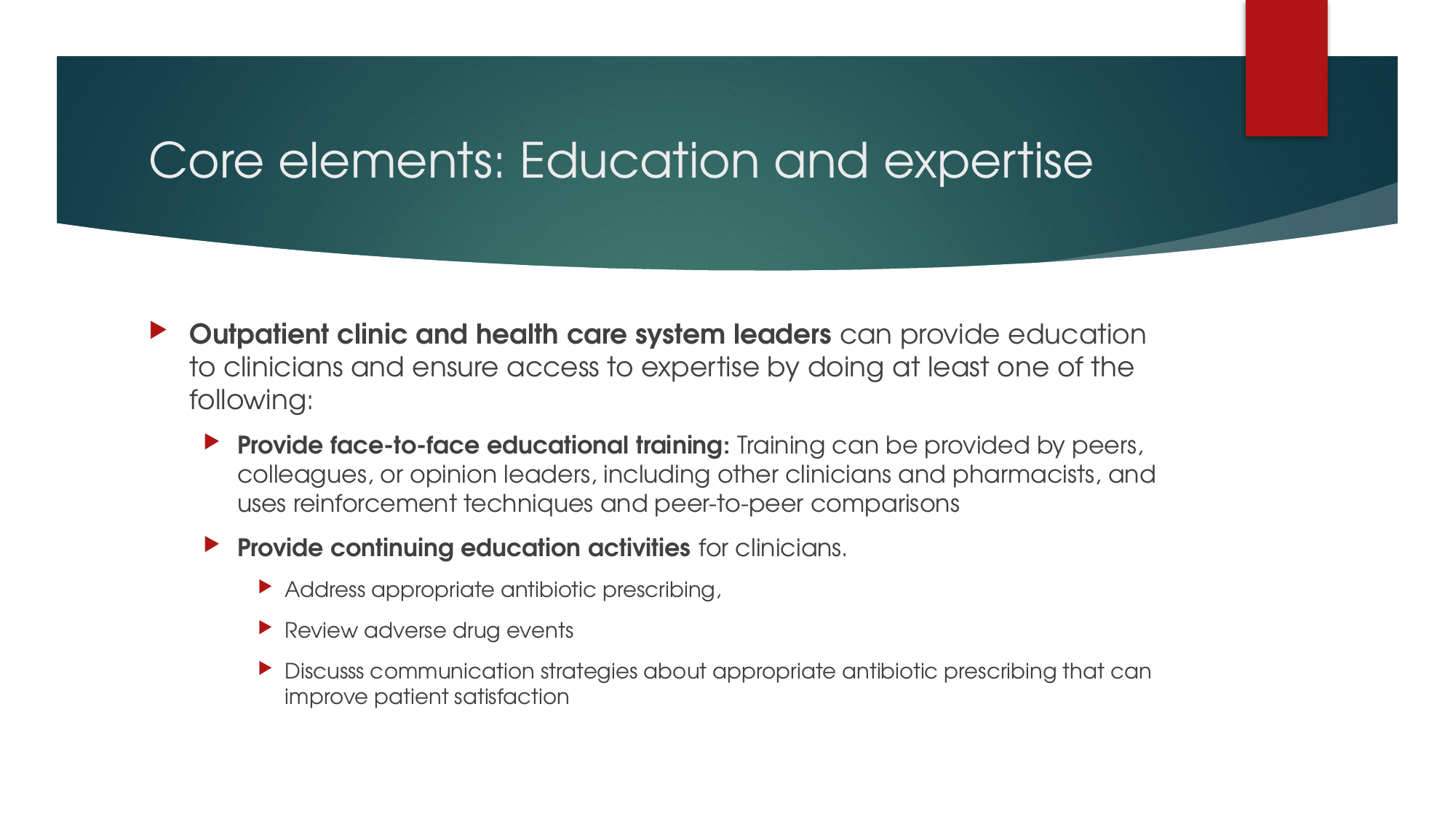

# Core elements: Education and expertise
Outpatient clinic and health care system leaders can provide education to clinicians and ensure access to expertise by doing at least one of the following:
Provide face-to-face educational training: Training can be provided by peers, colleagues, or opinion leaders, including other clinicians and pharmacists, and uses reinforcement techniques and peer-to-peer comparisons
Provide continuing education activities for clinicians.
Address appropriate antibiotic prescribing,
Review adverse drug events
Discusss communication strategies about appropriate antibiotic prescribing that can improve patient satisfaction